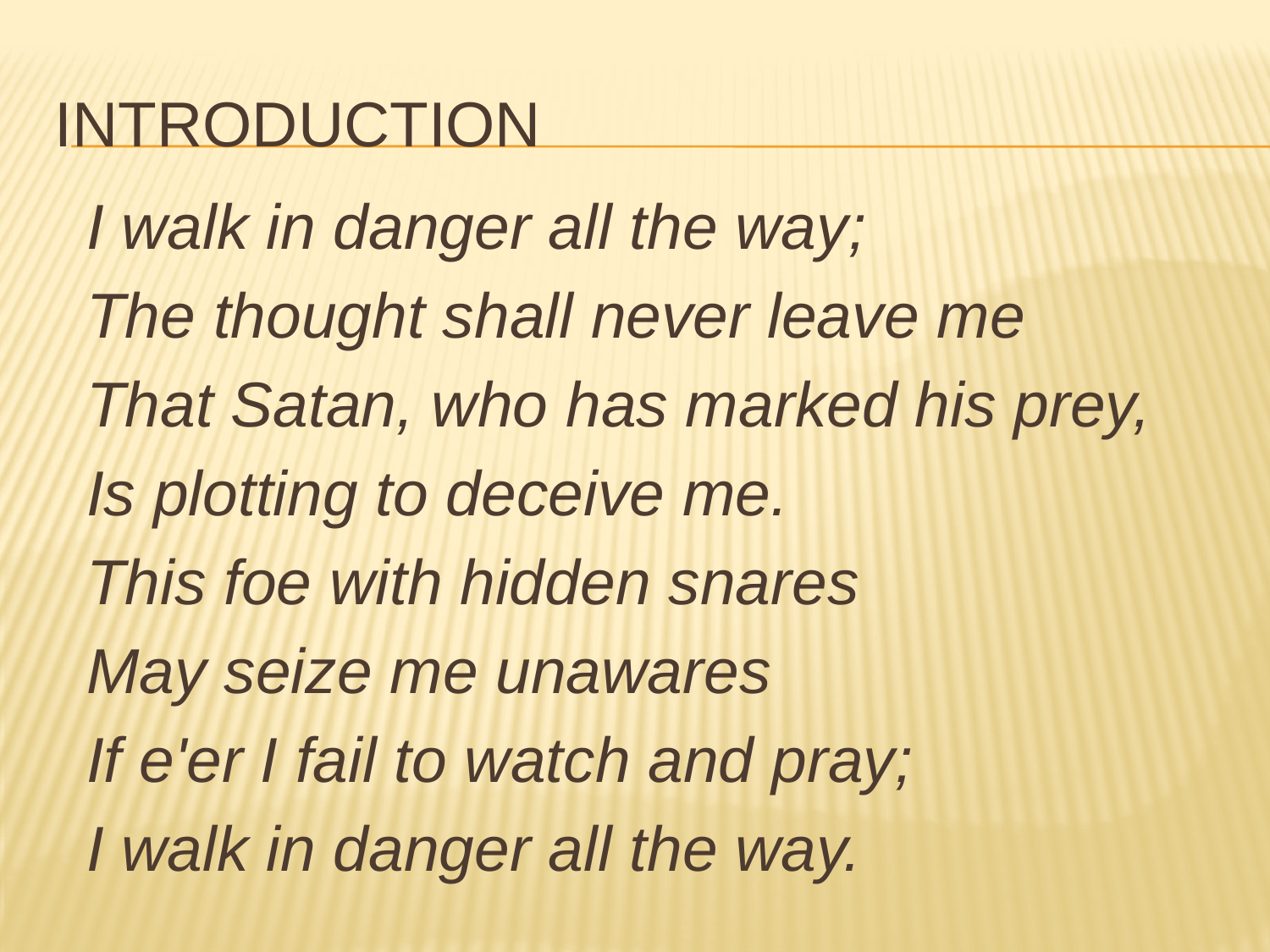

# Introduction
I walk in danger all the way;
The thought shall never leave me
That Satan, who has marked his prey,
Is plotting to deceive me.
This foe with hidden snares
May seize me unawares
If e'er I fail to watch and pray;
I walk in danger all the way.